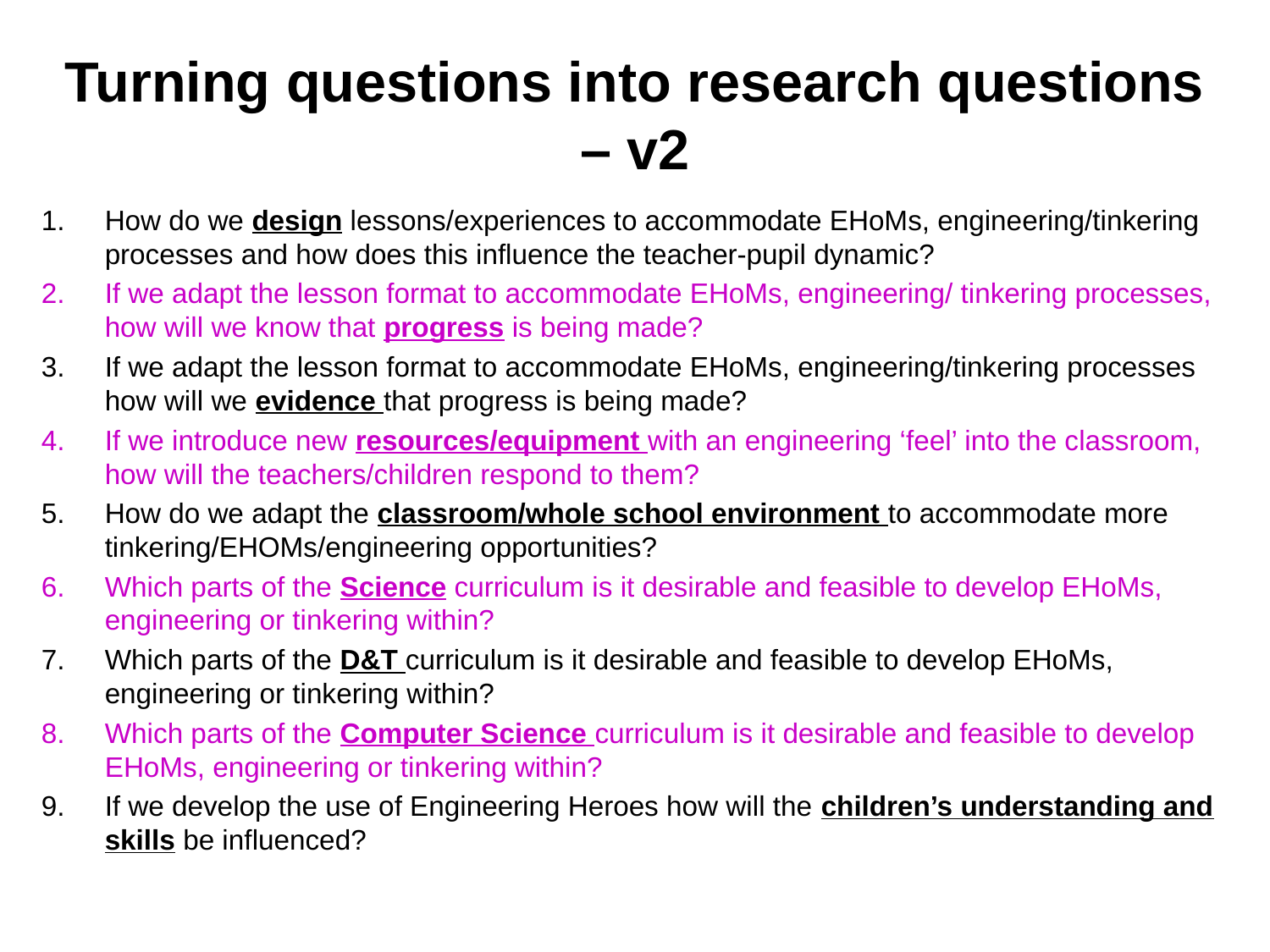

Turning questions into research questions – v2
How do we design lessons/experiences to accommodate EHoMs, engineering/tinkering processes and how does this influence the teacher-pupil dynamic?
If we adapt the lesson format to accommodate EHoMs, engineering/ tinkering processes, how will we know that progress is being made?
If we adapt the lesson format to accommodate EHoMs, engineering/tinkering processes how will we evidence that progress is being made?
If we introduce new resources/equipment with an engineering ‘feel’ into the classroom, how will the teachers/children respond to them?
How do we adapt the classroom/whole school environment to accommodate more tinkering/EHOMs/engineering opportunities?
Which parts of the Science curriculum is it desirable and feasible to develop EHoMs, engineering or tinkering within?
Which parts of the D&T curriculum is it desirable and feasible to develop EHoMs, engineering or tinkering within?
Which parts of the Computer Science curriculum is it desirable and feasible to develop EHoMs, engineering or tinkering within?
If we develop the use of Engineering Heroes how will the children’s understanding and skills be influenced?